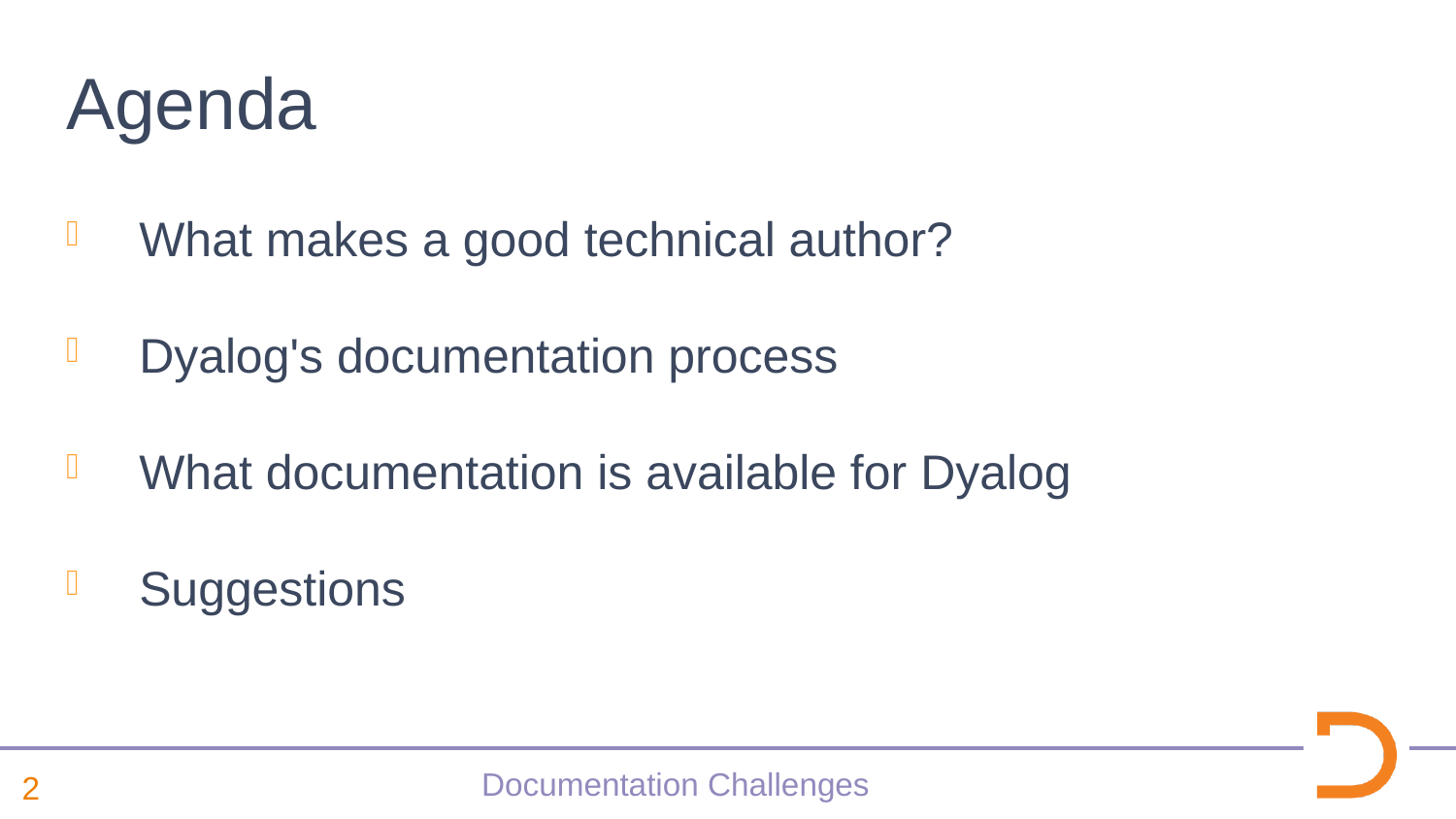

# Agenda
What makes a good technical author?

Dyalog's documentation process

What documentation is available for Dyalog

Suggestions